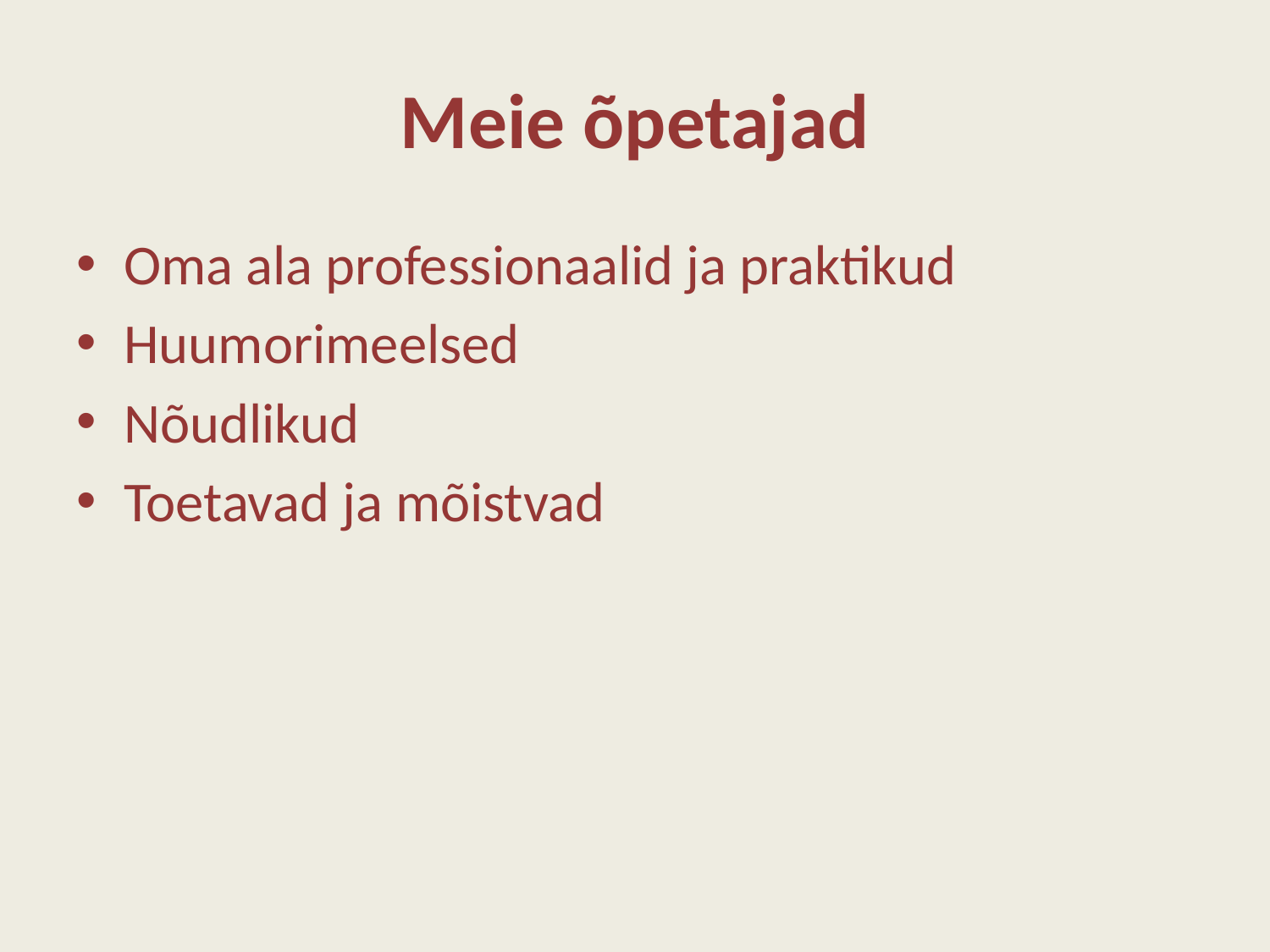

# Meie õpetajad
Oma ala professionaalid ja praktikud
Huumorimeelsed
Nõudlikud
Toetavad ja mõistvad